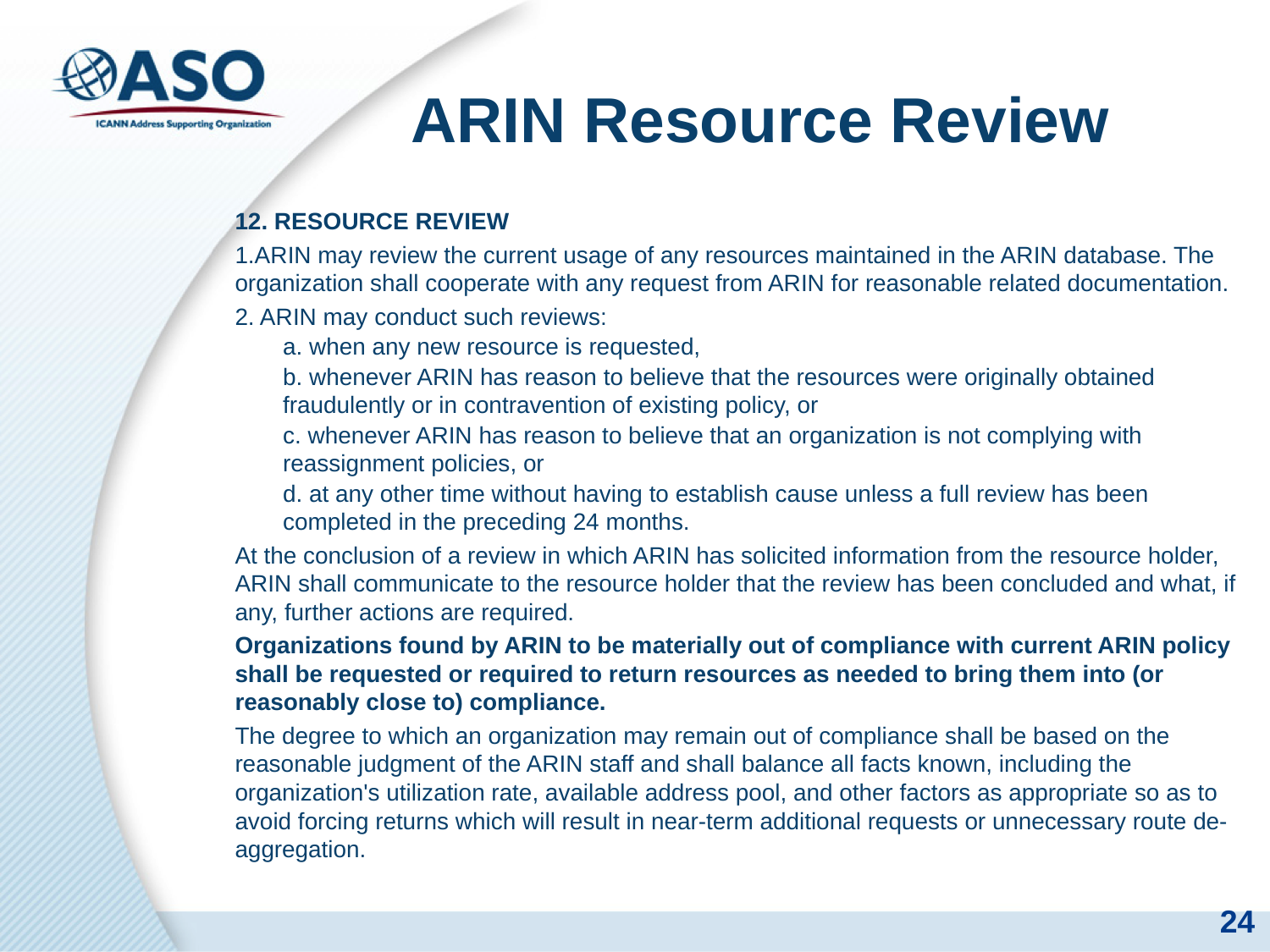

# ARIN Resource Review
12. RESOURCE REVIEW
1.ARIN may review the current usage of any resources maintained in the ARIN database. The organization shall cooperate with any request from ARIN for reasonable related documentation.
2. ARIN may conduct such reviews:
a. when any new resource is requested,
b. whenever ARIN has reason to believe that the resources were originally obtained fraudulently or in contravention of existing policy, or
c. whenever ARIN has reason to believe that an organization is not complying with reassignment policies, or
d. at any other time without having to establish cause unless a full review has been completed in the preceding 24 months.
At the conclusion of a review in which ARIN has solicited information from the resource holder, ARIN shall communicate to the resource holder that the review has been concluded and what, if any, further actions are required.
Organizations found by ARIN to be materially out of compliance with current ARIN policy shall be requested or required to return resources as needed to bring them into (or reasonably close to) compliance.
The degree to which an organization may remain out of compliance shall be based on the reasonable judgment of the ARIN staff and shall balance all facts known, including the organization's utilization rate, available address pool, and other factors as appropriate so as to avoid forcing returns which will result in near-term additional requests or unnecessary route de-aggregation.
24